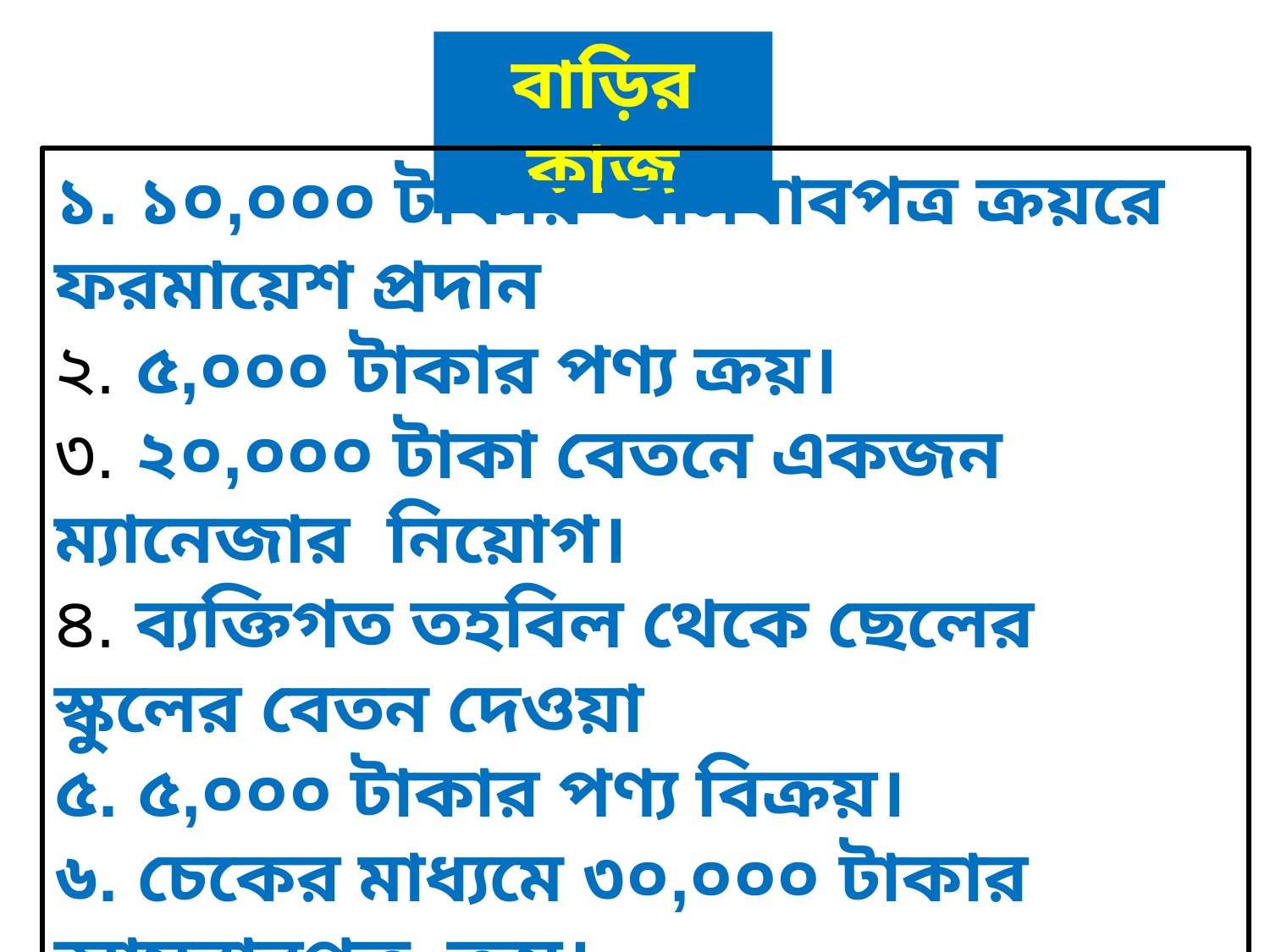

বাড়ির কাজ
১. ১০,০০০ টাকার আসবাবপত্র ক্রয়রে ফরমায়েশ প্রদান
২. ৫,০০০ টাকার পণ্য ক্রয়।
৩. ২০,০০০ টাকা বেতনে একজন ম্যানেজার  নিয়োগ।
৪. ব্যক্তিগত তহবিল থেকে ছেলের স্কুলের বেতন দেওয়া
৫. ৫,০০০ টাকার পণ্য বিক্রয়।
৬. চেকের মাধ্যমে ৩০,০০০ টাকার আসবাবপত্র  ক্রয়।
৭. ম্যানেজার  এর বেতন প্রদান ।
উপর্যুক্ত ঘটনা হতে লেনদেনগুলো চিহ্নিত করে কারণ ব্যাখ্যা করো।